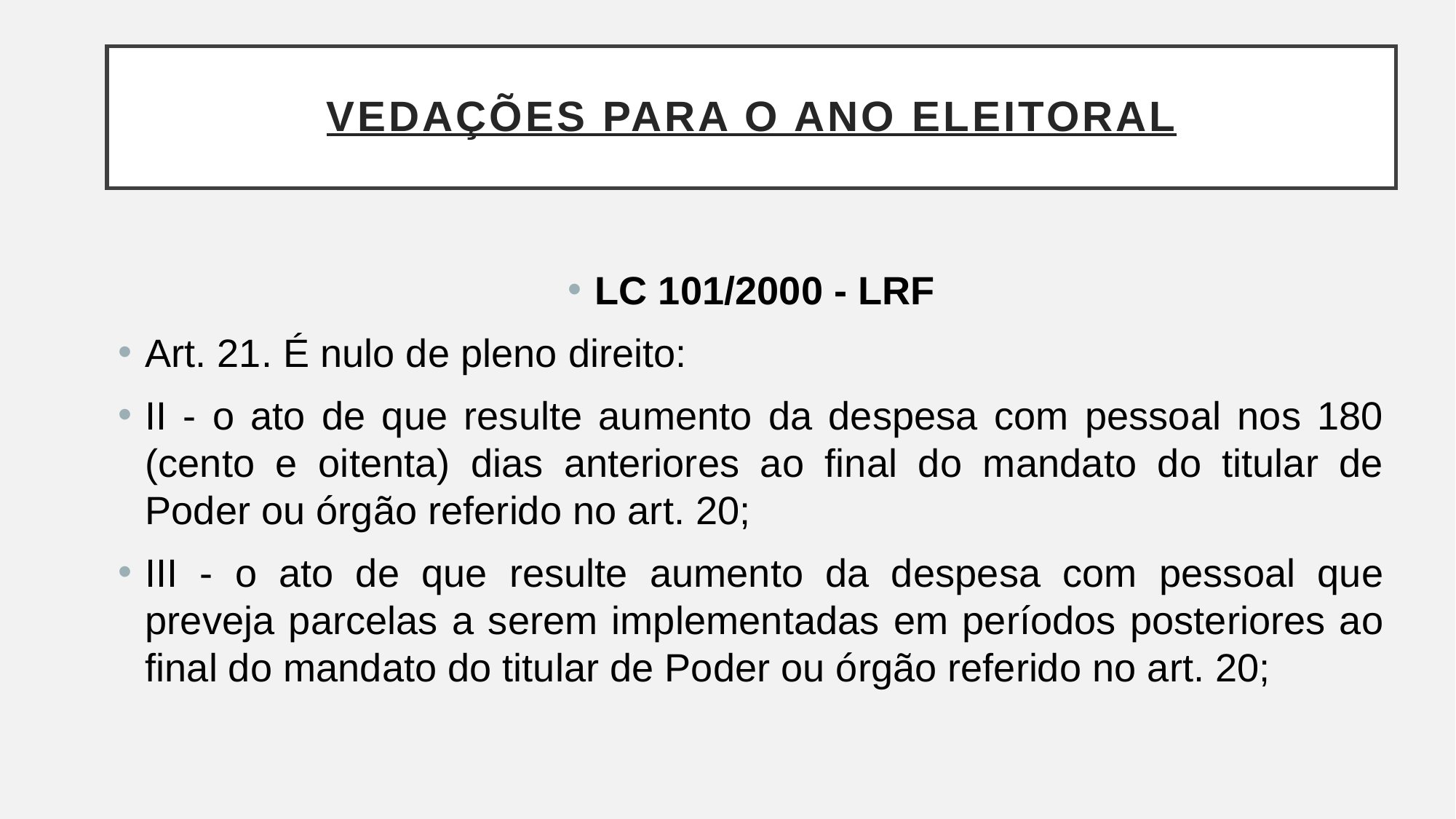

# VEDAÇÕES PARA O ANO ELEITORAL
LC 101/2000 - LRF
Art. 21. É nulo de pleno direito:
II - o ato de que resulte aumento da despesa com pessoal nos 180 (cento e oitenta) dias anteriores ao final do mandato do titular de Poder ou órgão referido no art. 20;
III - o ato de que resulte aumento da despesa com pessoal que preveja parcelas a serem implementadas em períodos posteriores ao final do mandato do titular de Poder ou órgão referido no art. 20;